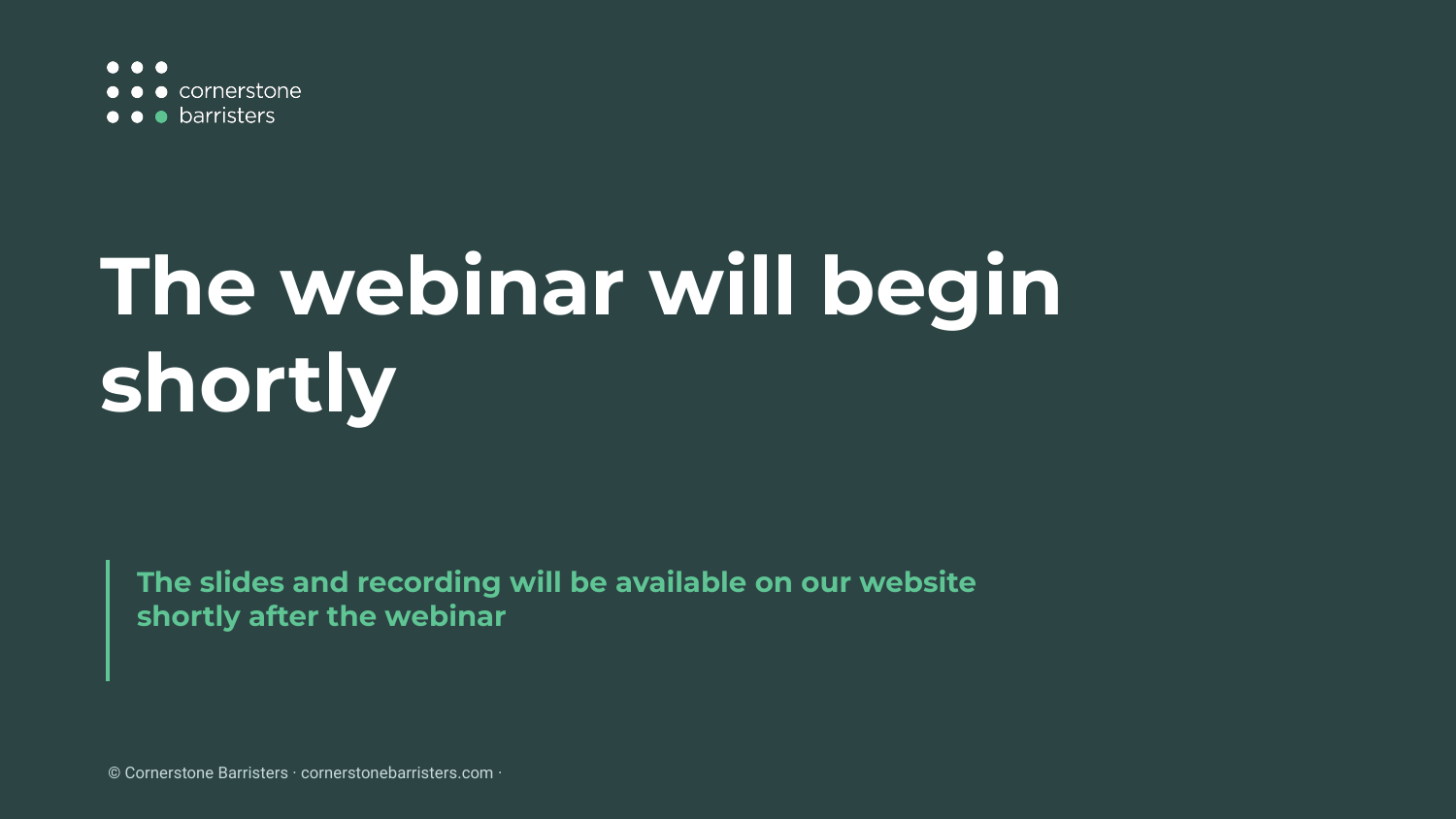

The webinar will begin shortly
The slides and recording will be available on our website shortly after the webinar